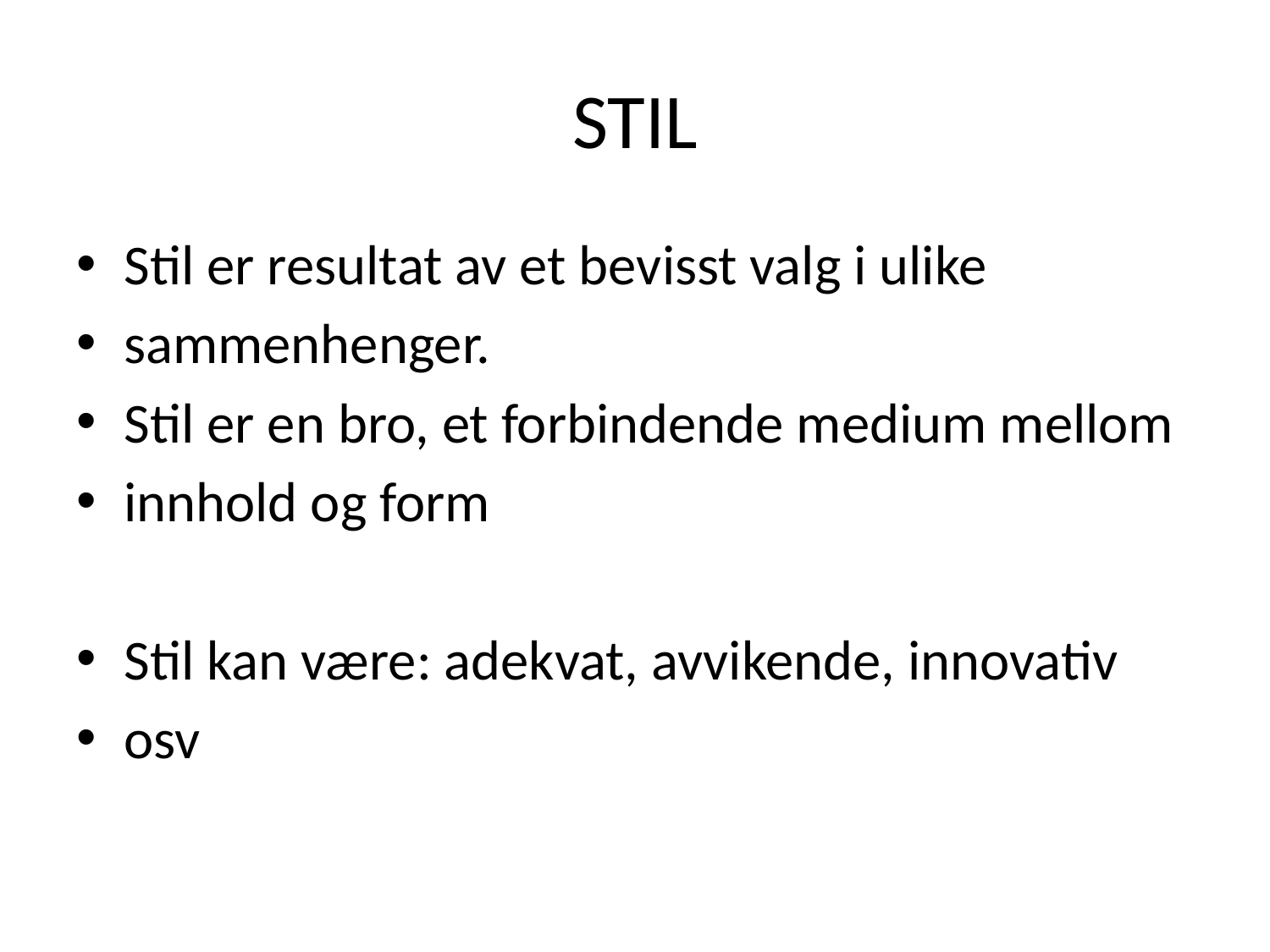

# STIL
Stil er resultat av et bevisst valg i ulike
sammenhenger.
Stil er en bro, et forbindende medium mellom
innhold og form

Stil kan være: adekvat, avvikende, innovativ
osv